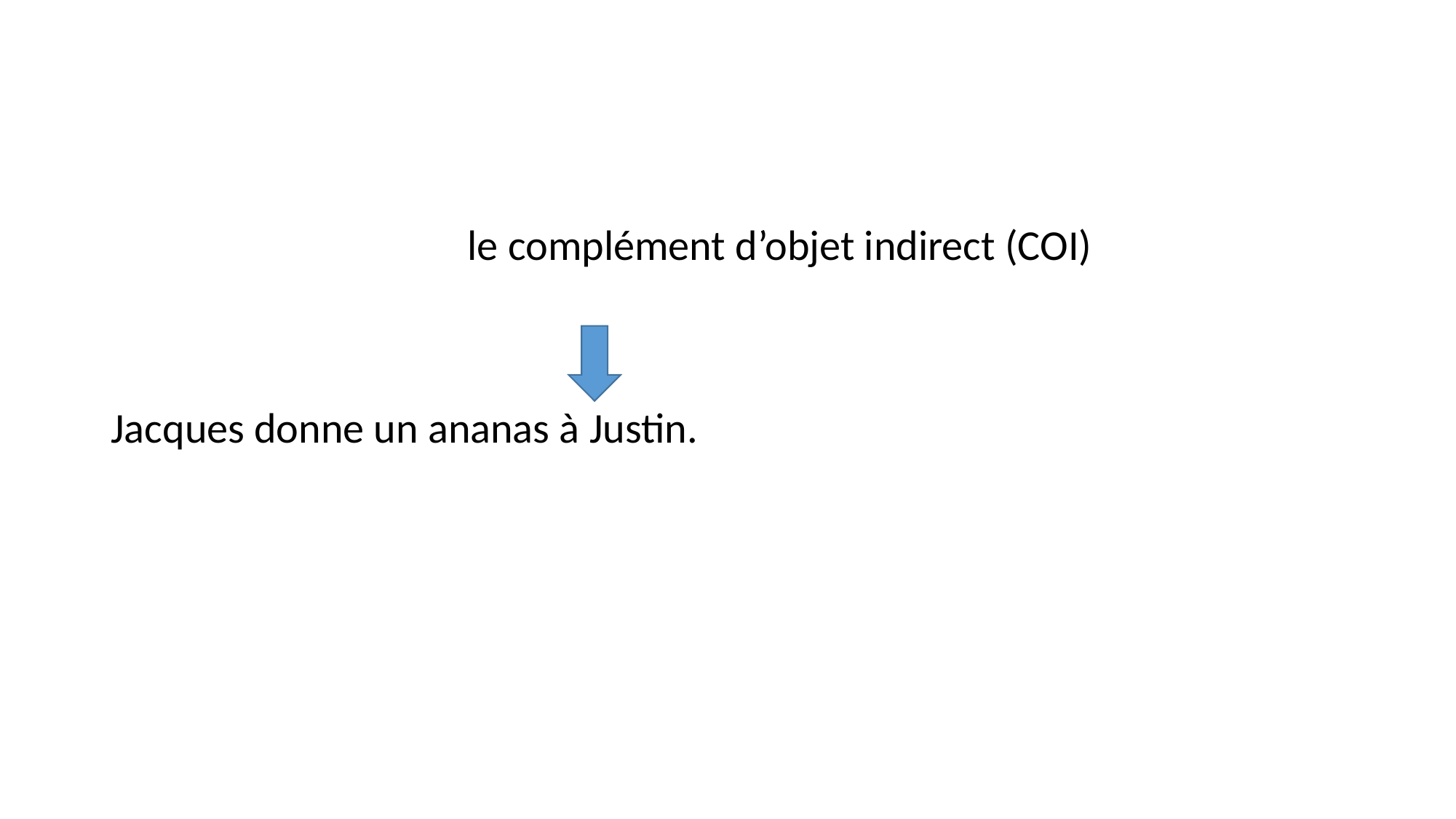

#
                                     le complément d’objet indirect (COI)

Jacques donne un ananas à Justin.